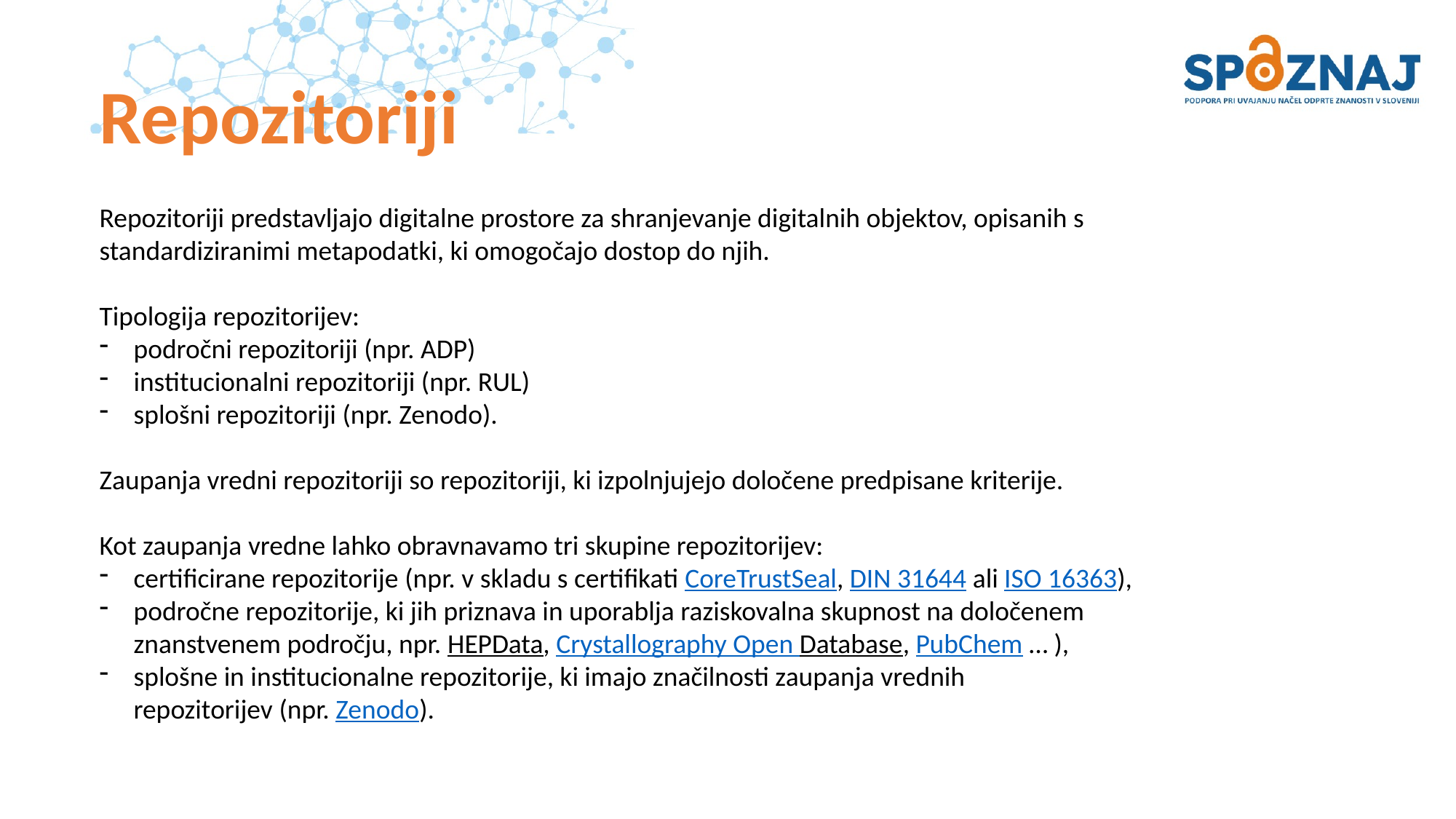

# Repozitoriji

Repozitoriji predstavljajo digitalne prostore za shranjevanje digitalnih objektov, opisanih s standardiziranimi metapodatki, ki omogočajo dostop do njih.

Tipologija repozitorijev:
področni repozitoriji (npr. ADP)
institucionalni repozitoriji (npr. RUL)
splošni repozitoriji (npr. Zenodo).

Zaupanja vredni repozitoriji so repozitoriji, ki izpolnjujejo določene predpisane kriterije.

Kot zaupanja vredne lahko obravnavamo tri skupine repozitorijev:
certificirane repozitorije (npr. v skladu s certifikati CoreTrustSeal, DIN 31644 ali ISO 16363),
področne repozitorije, ki jih priznava in uporablja raziskovalna skupnost na določenem znanstvenem področju, npr. HEPData, Crystallography Open Database, PubChem … ),
splošne in institucionalne repozitorije, ki imajo značilnosti zaupanja vrednih repozitorijev (npr. Zenodo).